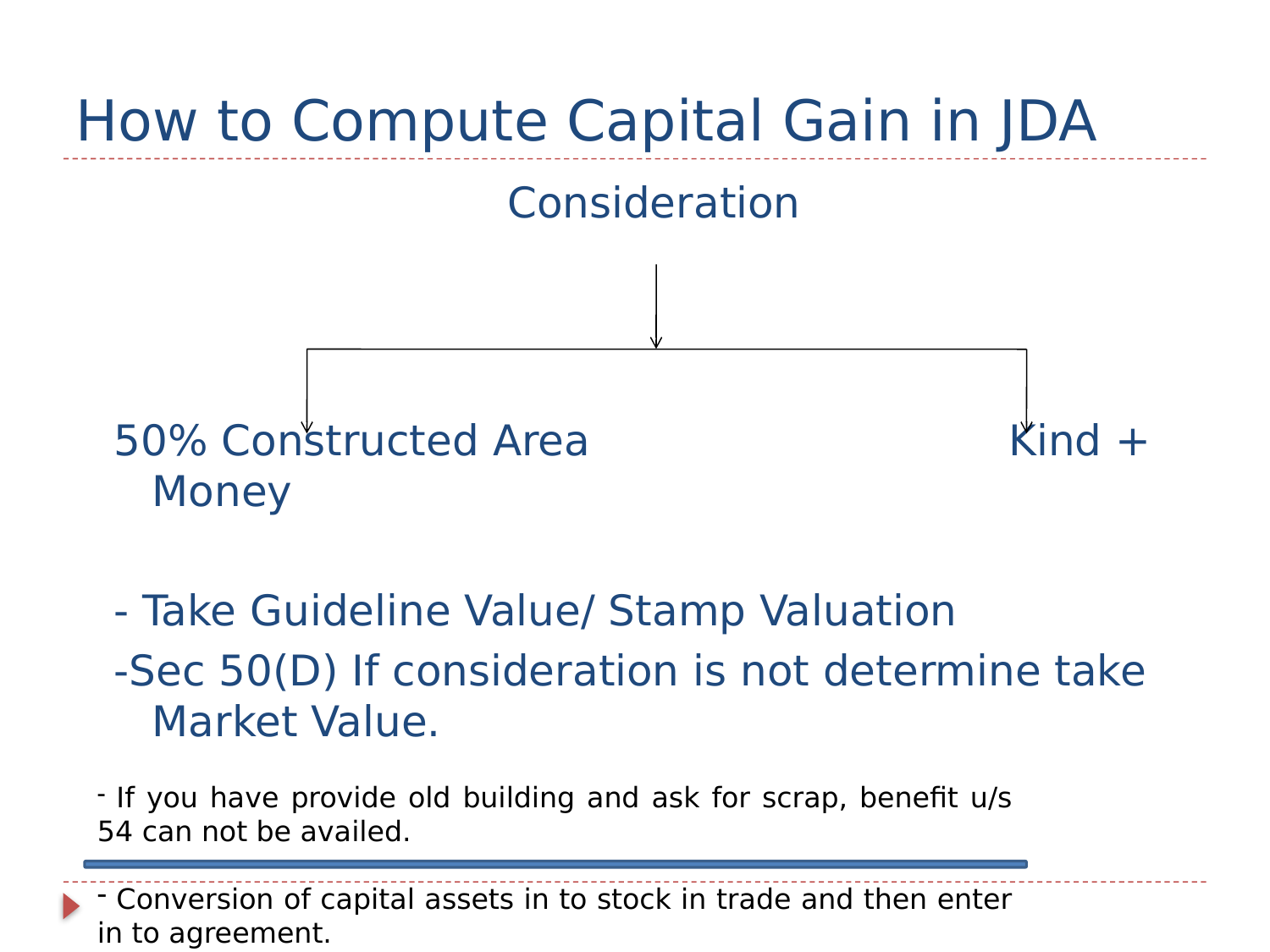

# How to Compute Capital Gain in JDA
Consideration

50% Constructed Area			       Kind + Money

- Take Guideline Value/ Stamp Valuation
-Sec 50(D) If consideration is not determine take Market Value.

 If you have provide old building and ask for scrap, benefit u/s 54 can not be availed.

 Conversion of capital assets in to stock in trade and then enter in to agreement.